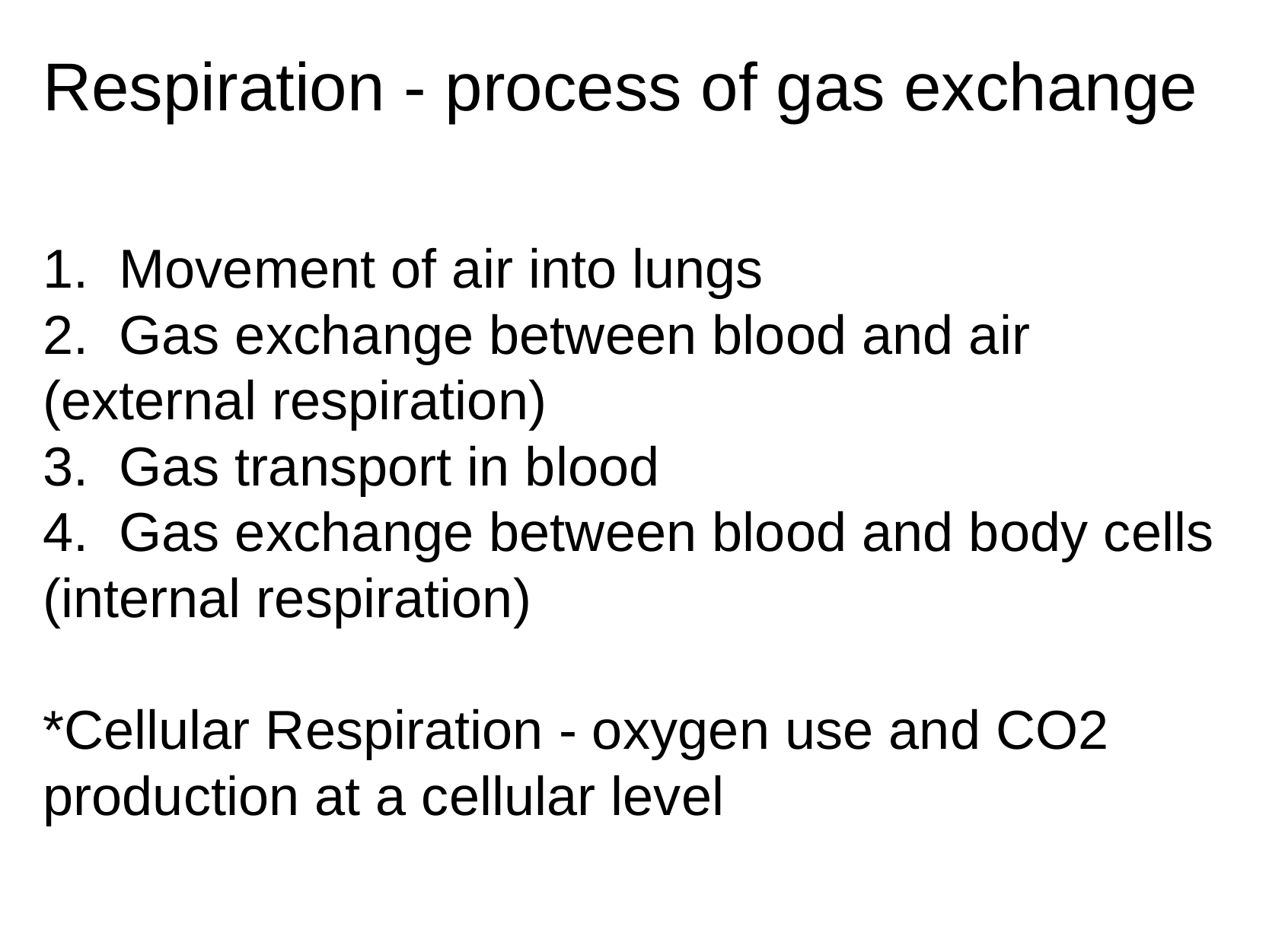

# Respiration - process of gas exchange
1.  Movement of air into lungs
2.  Gas exchange between blood and air (external respiration)
3.  Gas transport in blood
4.  Gas exchange between blood and body cells (internal respiration)

*Cellular Respiration - oxygen use and CO2 production at a cellular level